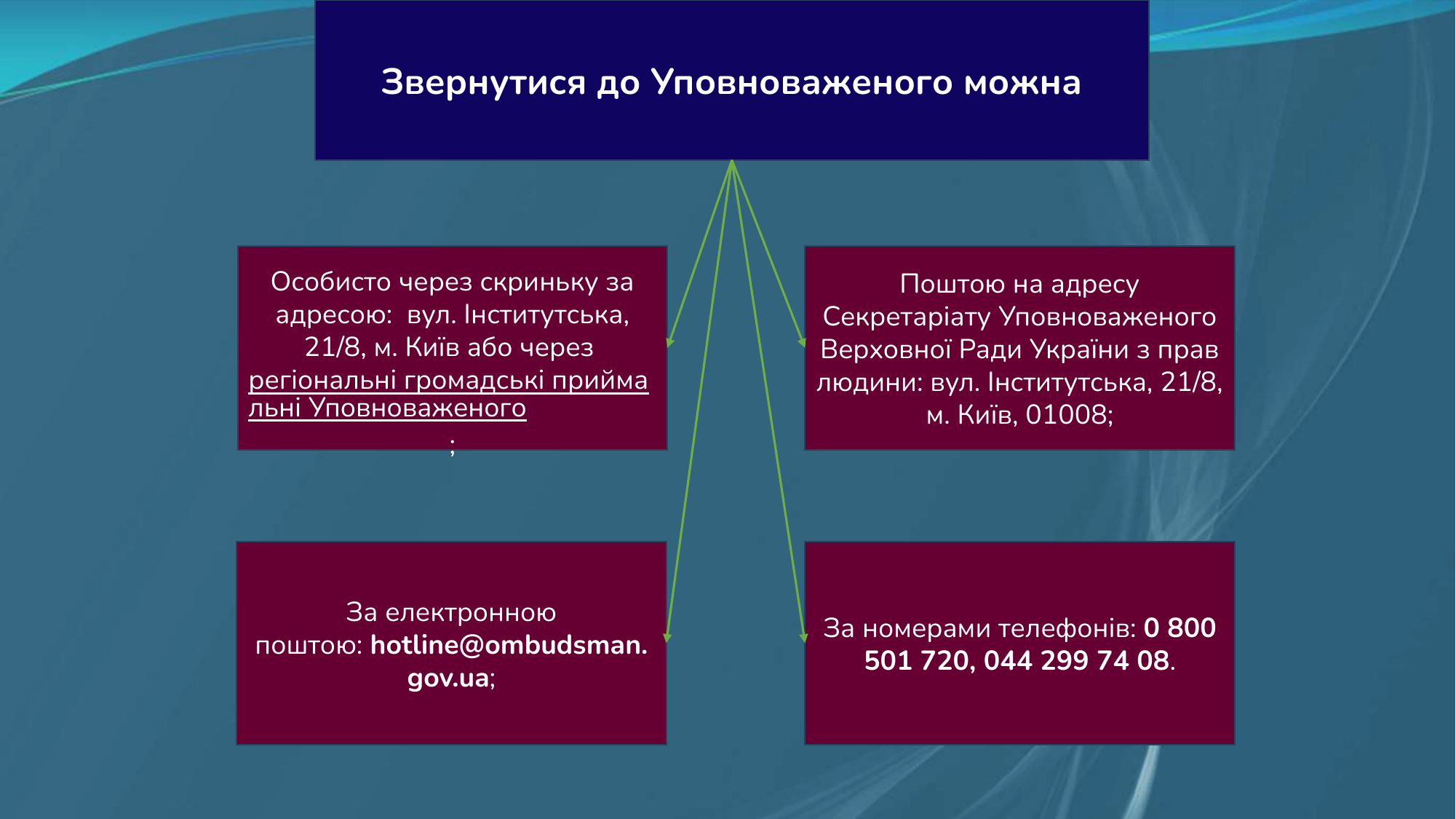

Звернутися до Уповноваженого можна
Особисто через скриньку за адресою:  вул. Інститутська, 21/8, м. Київ або через регіональні громадські приймальні Уповноваженого;
Поштою на адресу Секретаріату Уповноваженого Верховної Ради України з прав людини: вул. Інститутська, 21/8, м. Київ, 01008;
За електронною поштою: hotline@ombudsman.gov.ua;
За номерами телефонів: 0 800 501 720, 044 299 74 08.